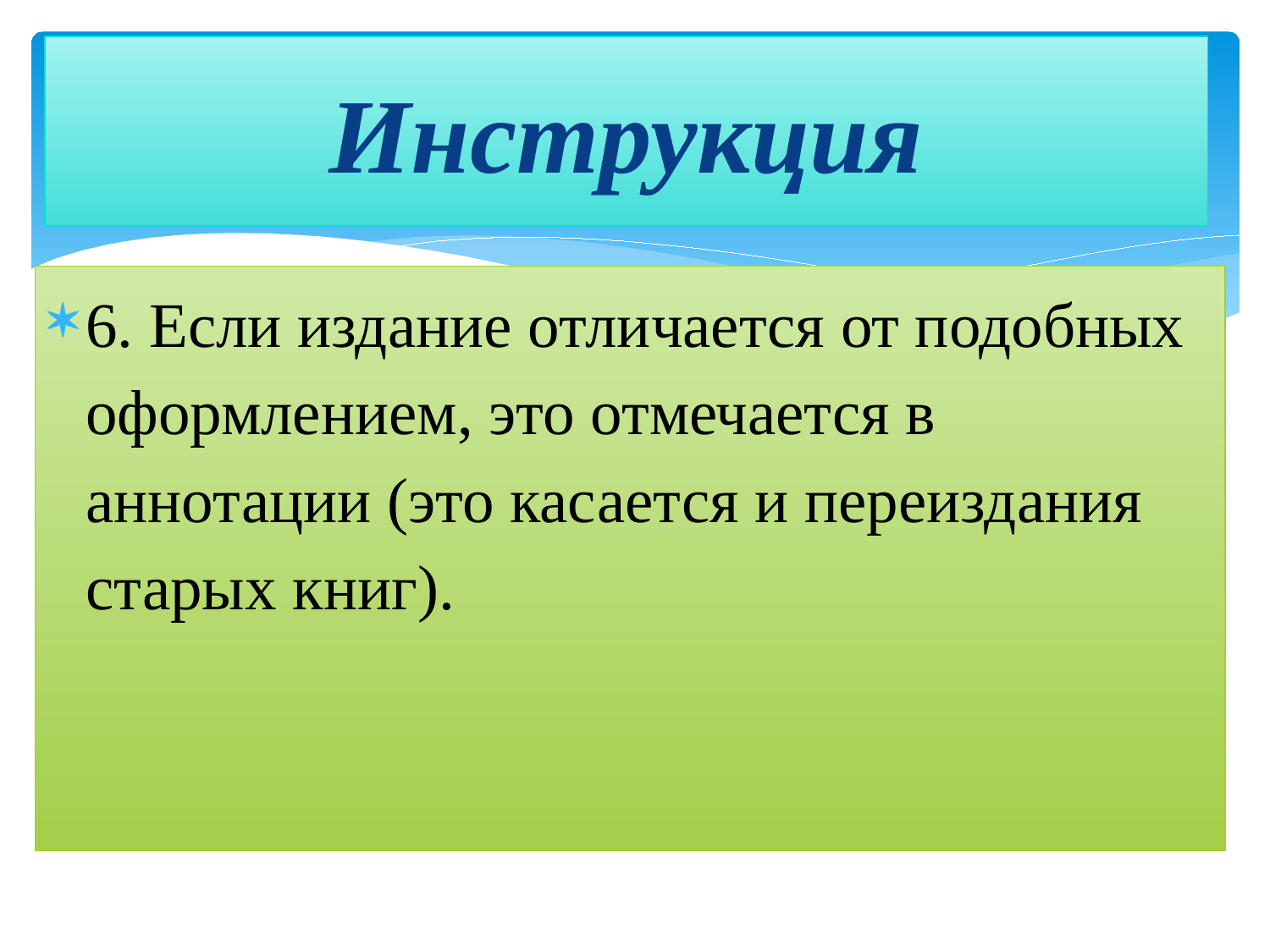

# Инструкция
6. Если издание отличается от подобных оформлением, это отмечается в аннотации (это касается и переиздания старых книг).